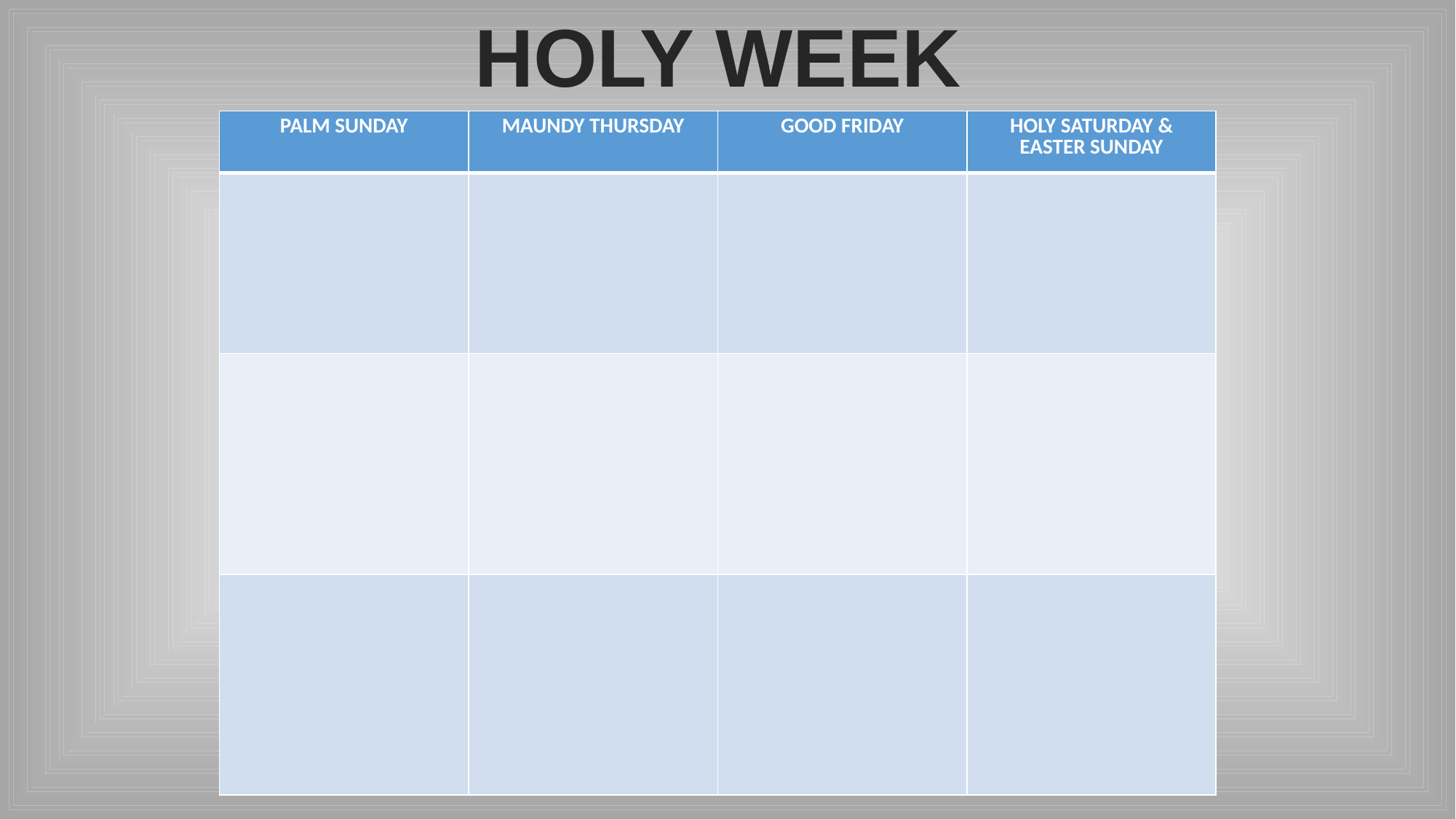

HOLY WEEK
| PALM SUNDAY | MAUNDY THURSDAY | GOOD FRIDAY | HOLY SATURDAY & EASTER SUNDAY |
| --- | --- | --- | --- |
|  |  |  |  |
|  |  |  |  |
|  |  |  |  |